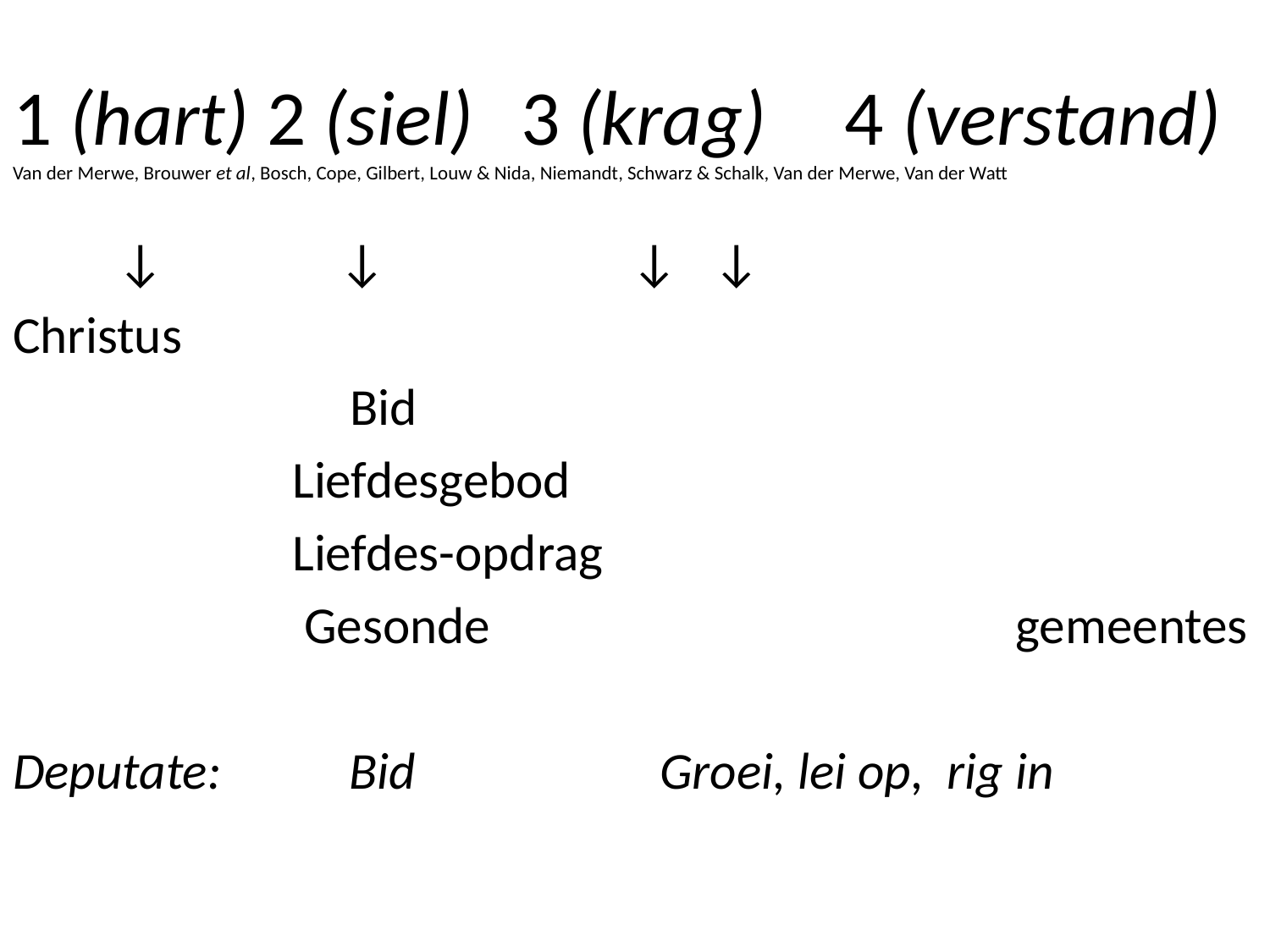

# 1 (hart)	2 (siel)	3 (krag)	    4 (verstand) Van der Merwe, Brouwer et al, Bosch, Cope, Gilbert, Louw & Nida, Niemandt, Schwarz & Schalk, Van der Merwe, Van der Watt
         ↓	        ↓   	             ↓			↓
Christus
                             Bid
			              Liefdesgebod
			              Liefdes-opdrag
						               Gesonde						                          gemeentes

Deputate:           Bid                     Groei, lei op,  rig in